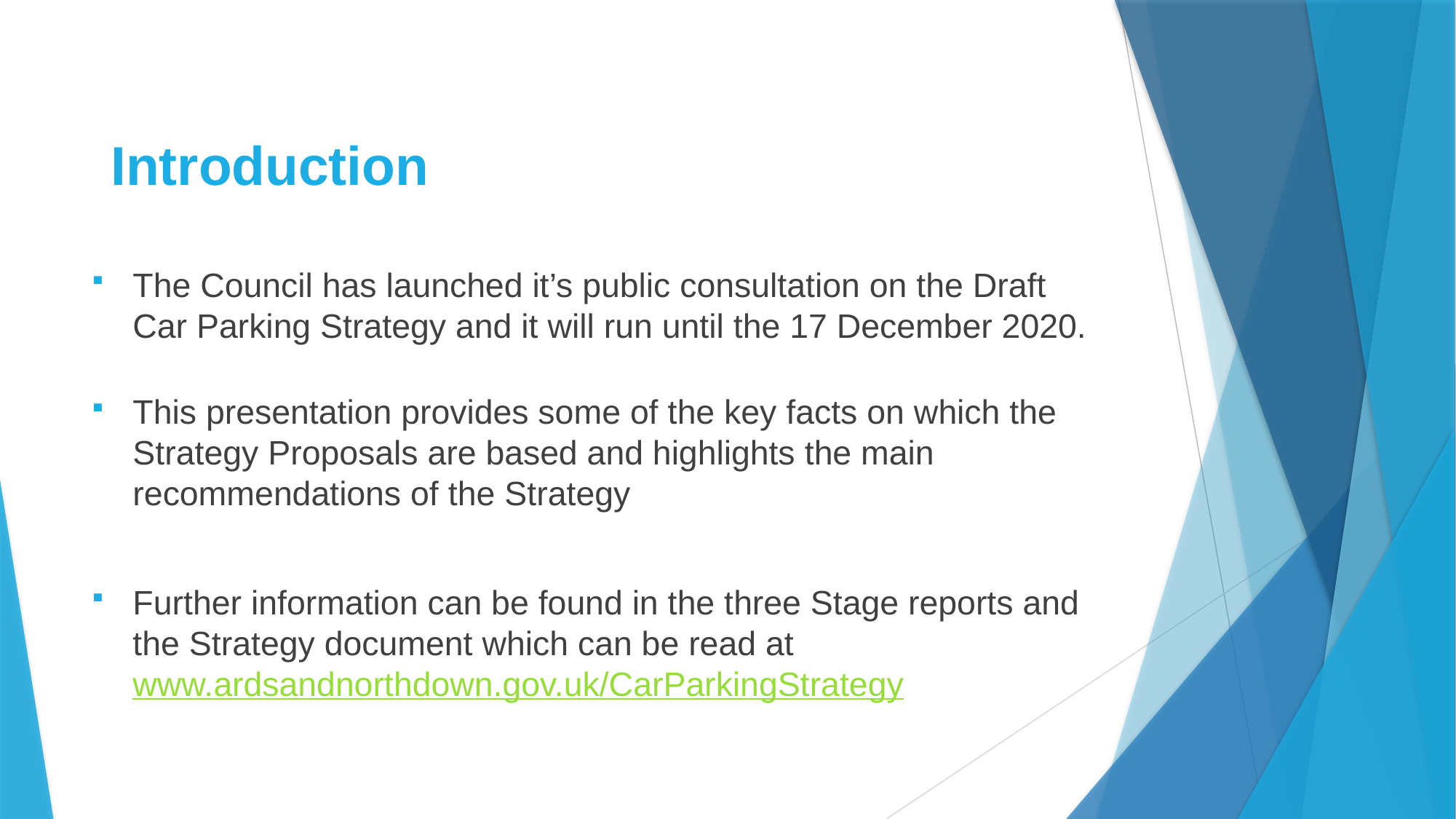

# Introduction
The Council has launched it’s public consultation on the Draft Car Parking Strategy and it will run until the 17 December 2020.

This presentation provides some of the key facts on which the Strategy Proposals are based and highlights the main recommendations of the Strategy

Further information can be found in the three Stage reports and the Strategy document which can be read at www.ardsandnorthdown.gov.uk/CarParkingStrategy